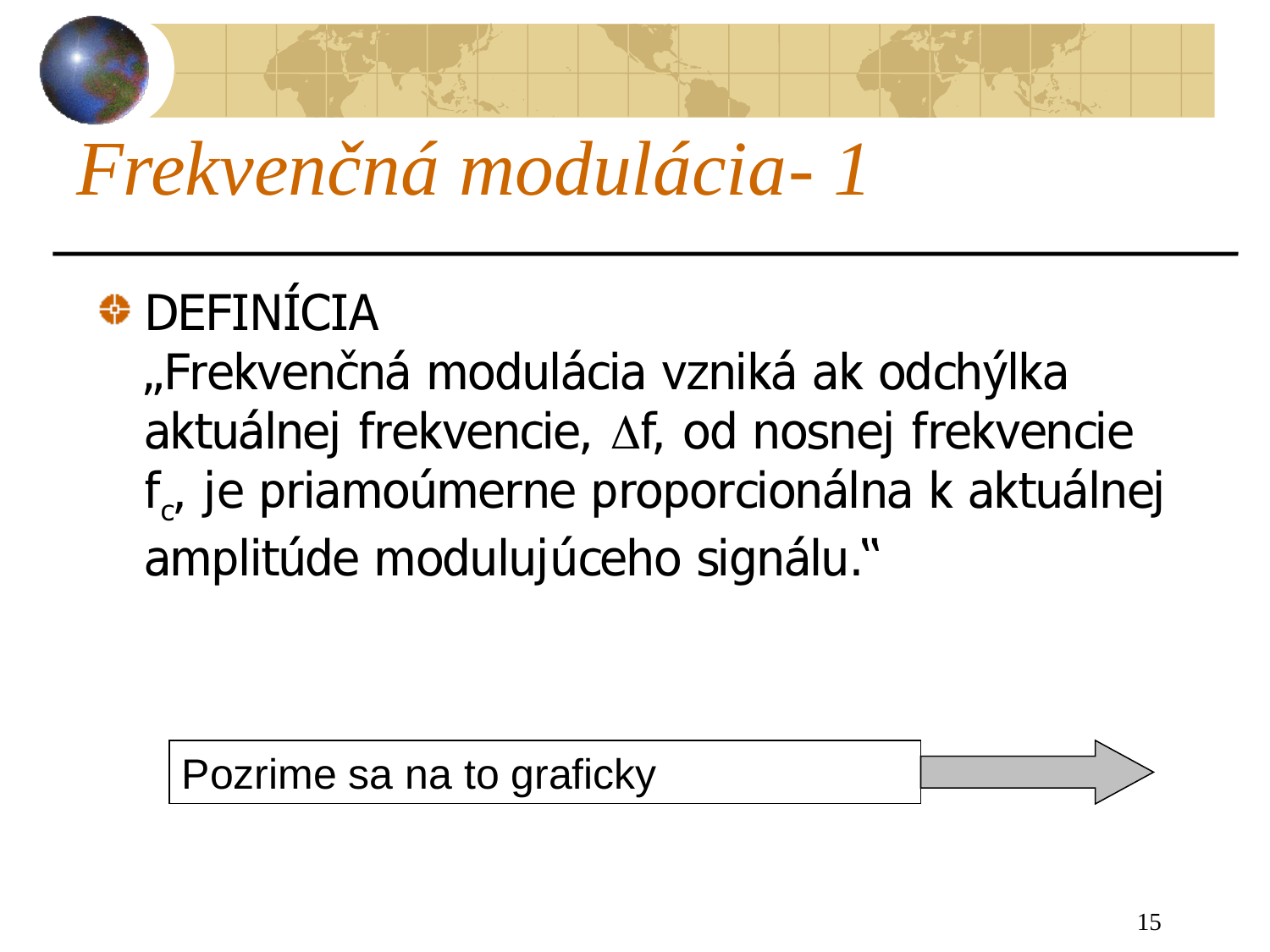

# Frekvenčná modulácia- 1

DEFINÍCIA
„Frekvenčná modulácia vzniká ak odchýlka aktuálnej frekvencie, Δf, od nosnej frekvencie fc, je priamoúmerne proporcionálna k aktuálnej amplitúde modulujúceho signálu.“
Pozrime sa na to graficky

15